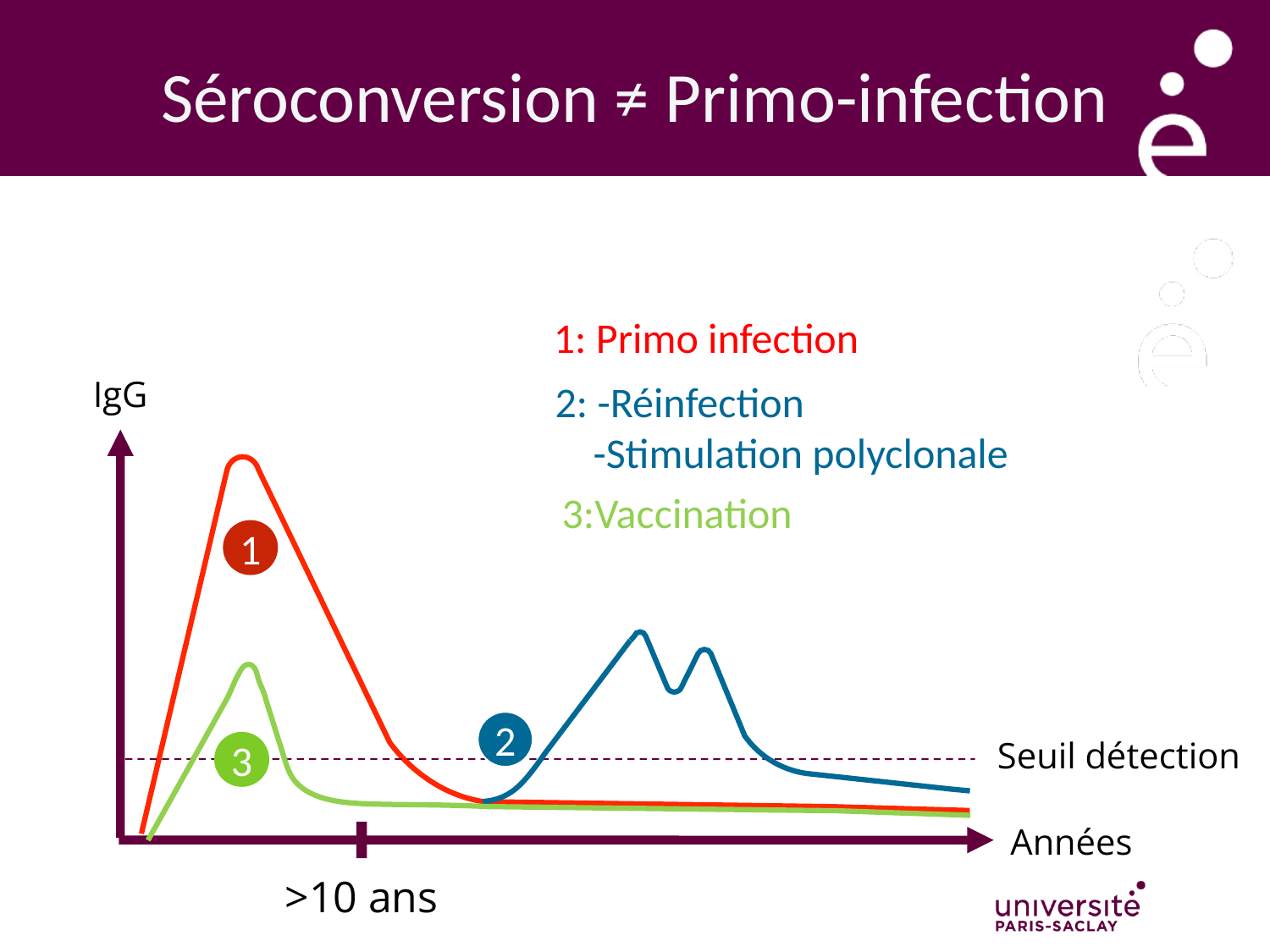

Séroconversion ≠ Primo-infection
1: Primo infection
1
IgG
2: -Réinfection
    -Stimulation polyclonale
2

3:Vaccination
3

Seuil détection

Années

>10 ans